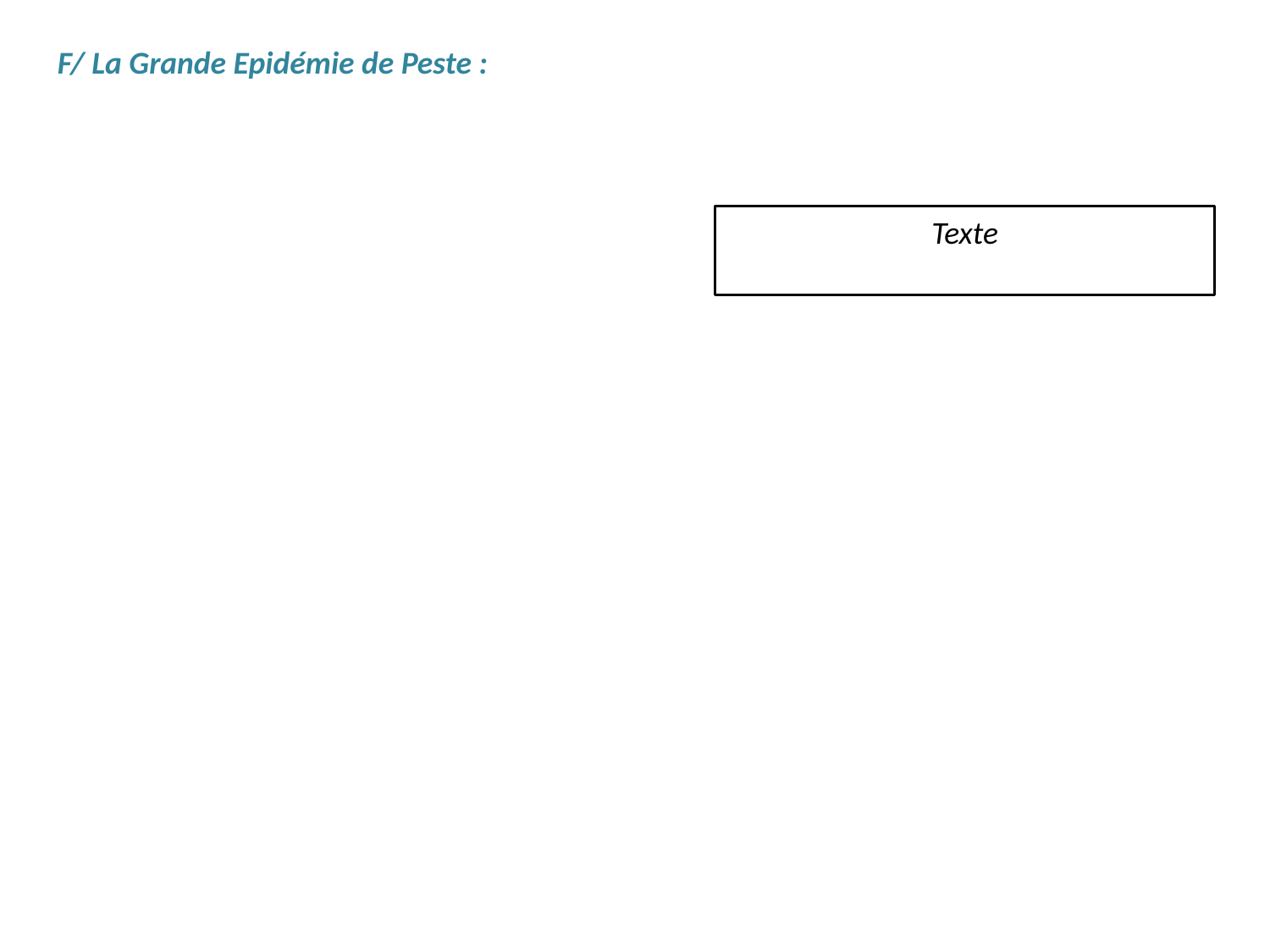

F/ La Grande Epidémie de Peste :
Texte